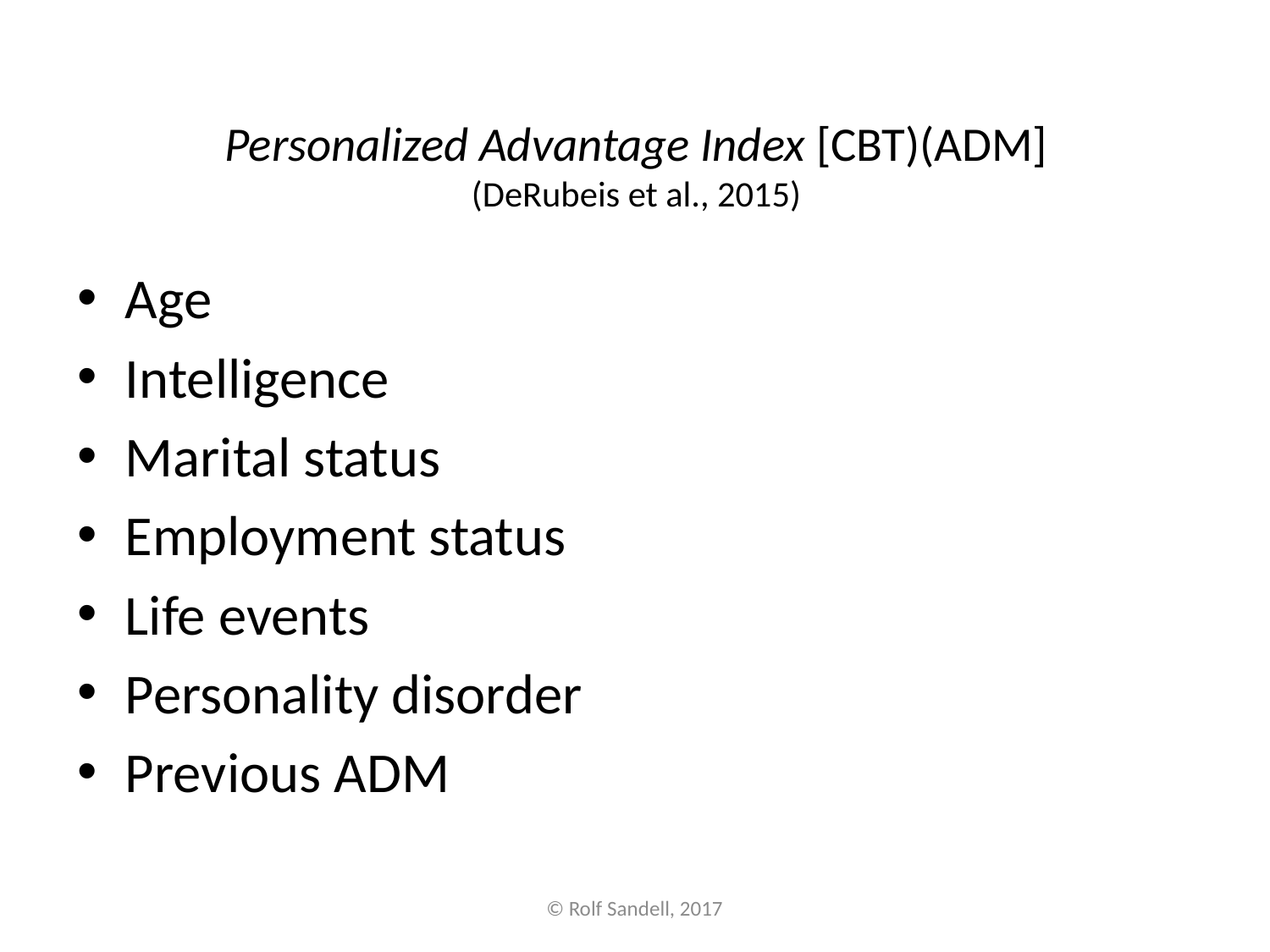

# Personalized Advantage Index [CBT)(ADM] (DeRubeis et al., 2015)
Age
Intelligence
Marital status
Employment status
Life events
Personality disorder
Previous ADM

© Rolf Sandell, 2017